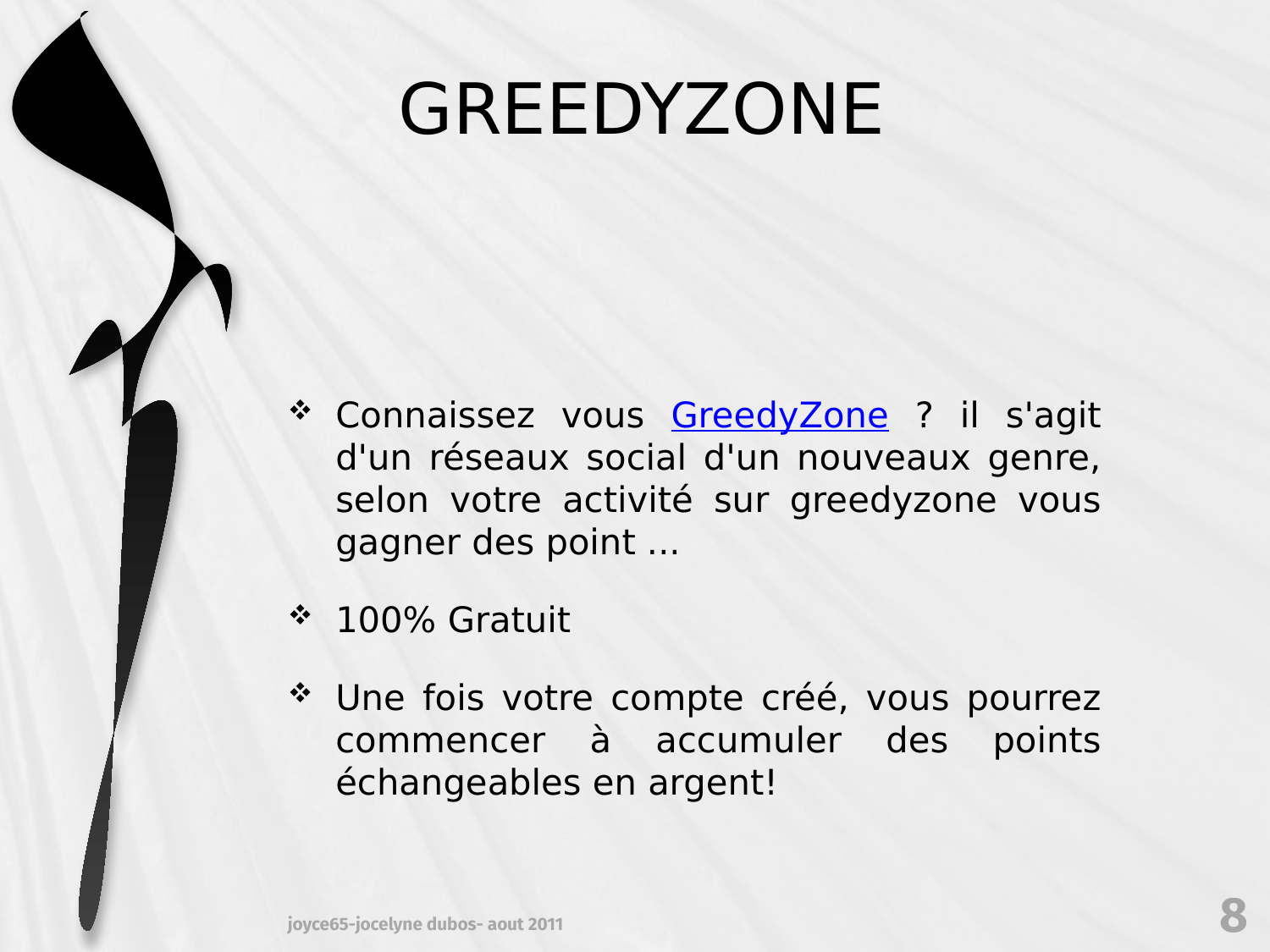

# GREEDYZONE
Connaissez vous GreedyZone ? il s'agit d'un réseaux social d'un nouveaux genre, selon votre activité sur greedyzone vous gagner des point ...
100% Gratuit
Une fois votre compte créé, vous pourrez commencer à accumuler des points échangeables en argent!
8
joyce65-jocelyne dubos- aout 2011